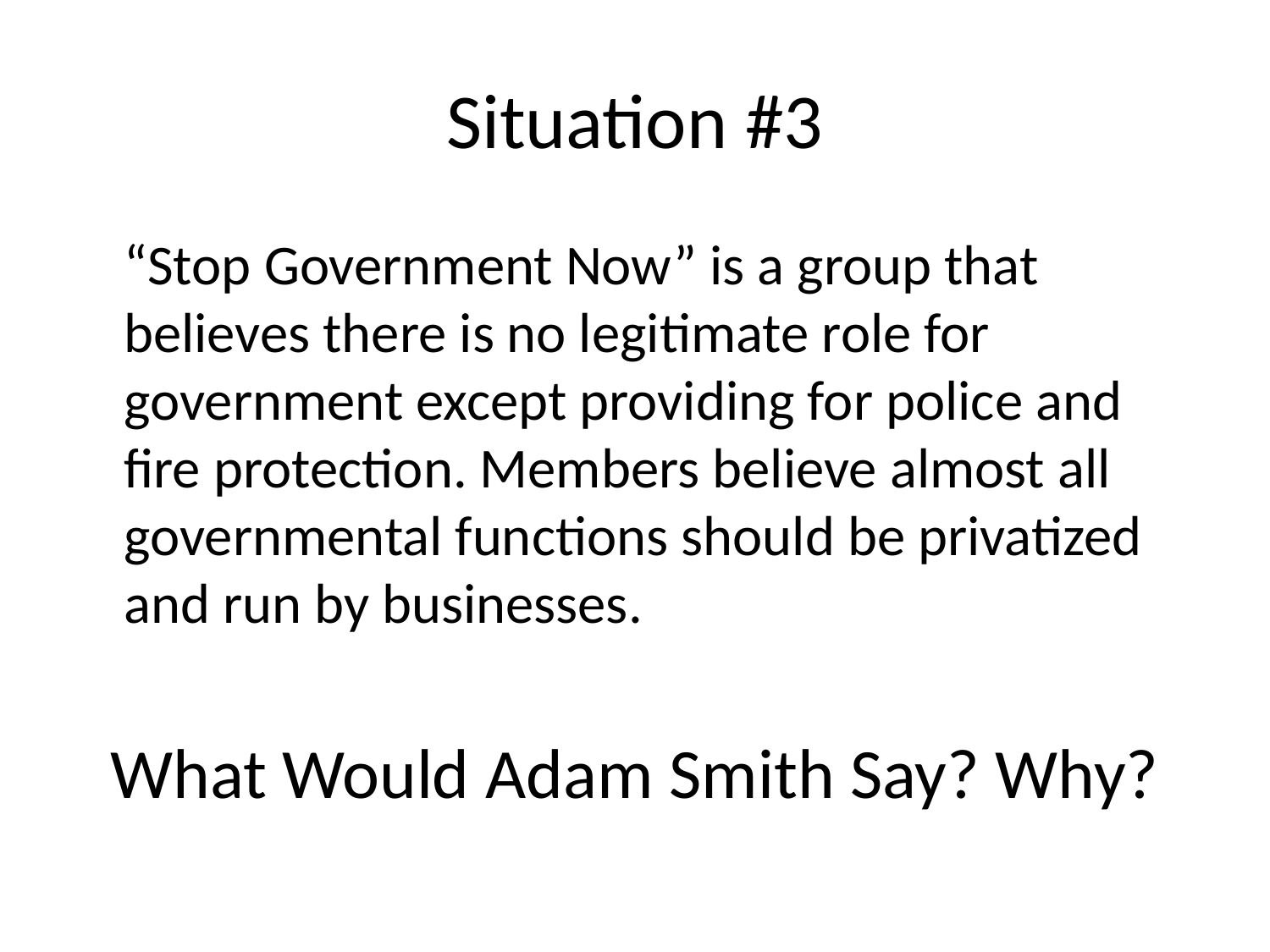

# Situation #3
	“Stop Government Now” is a group that believes there is no legitimate role for government except providing for police and fire protection. Members believe almost all governmental functions should be privatized and run by businesses.

What Would Adam Smith Say? Why?